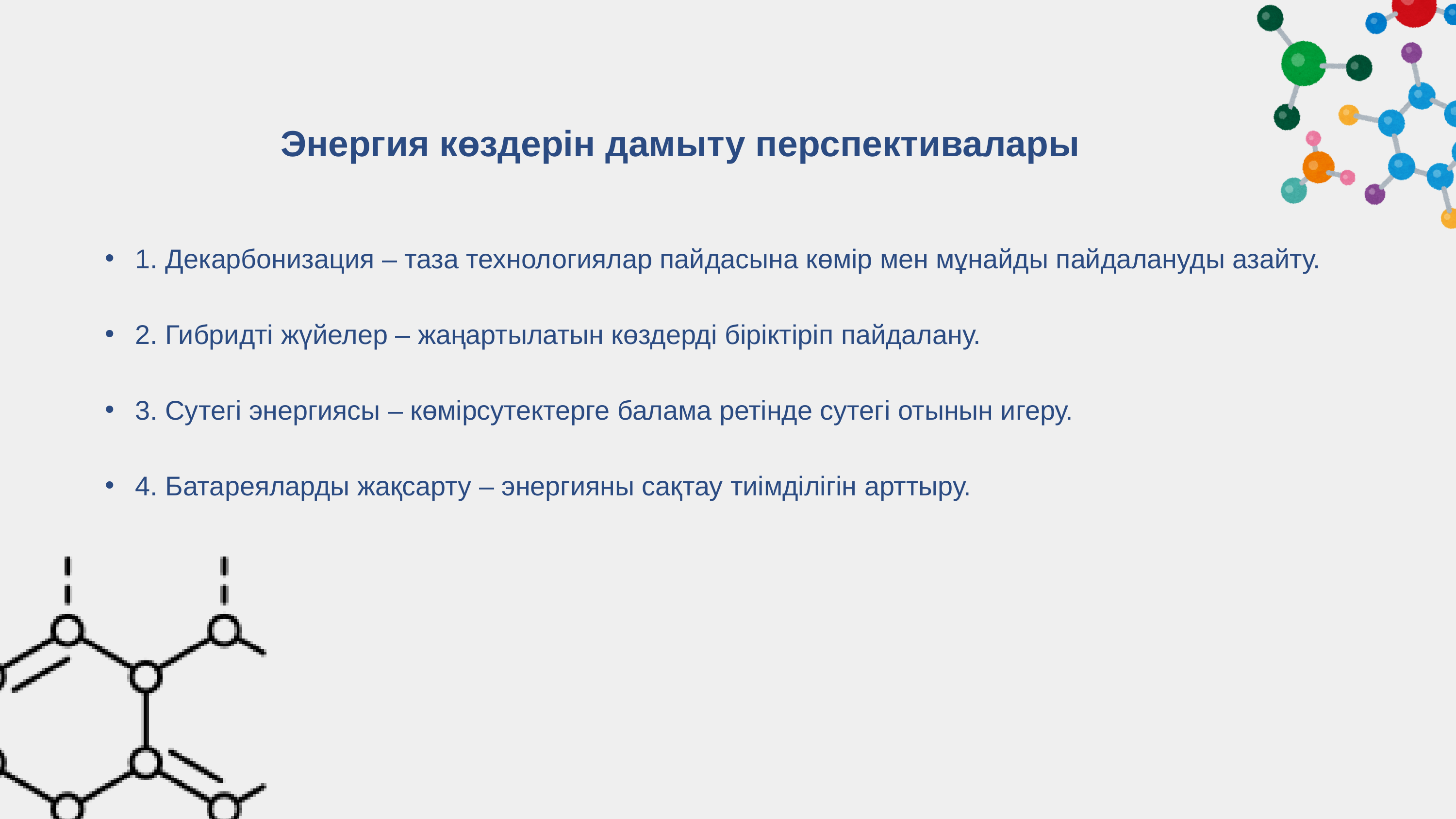

Энергия көздерін дамыту перспективалары
 1. Декарбонизация – таза технологиялар пайдасына көмір мен мұнайды пайдалануды азайту.

 2. Гибридті жүйелер – жаңартылатын көздерді біріктіріп пайдалану.

 3. Сутегі энергиясы – көмірсутектерге балама ретінде сутегі отынын игеру.

 4. Батареяларды жақсарту – энергияны сақтау тиімділігін арттыру.